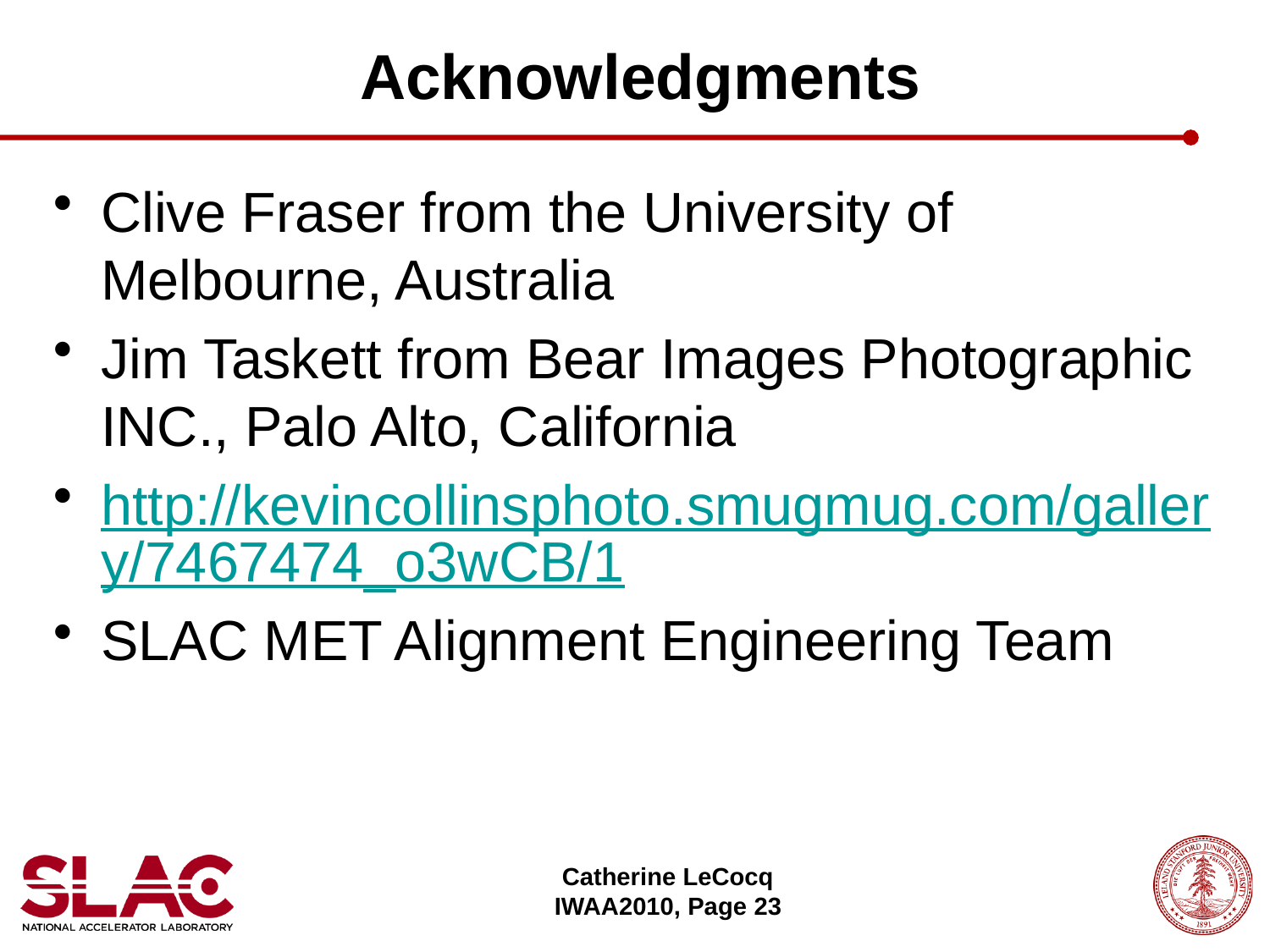

# Acknowledgments
Clive Fraser from the University of Melbourne, Australia
Jim Taskett from Bear Images Photographic INC., Palo Alto, California
http://kevincollinsphoto.smugmug.com/gallery/7467474_o3wCB/1
SLAC MET Alignment Engineering Team
Catherine LeCocq
IWAA2010, Page 23